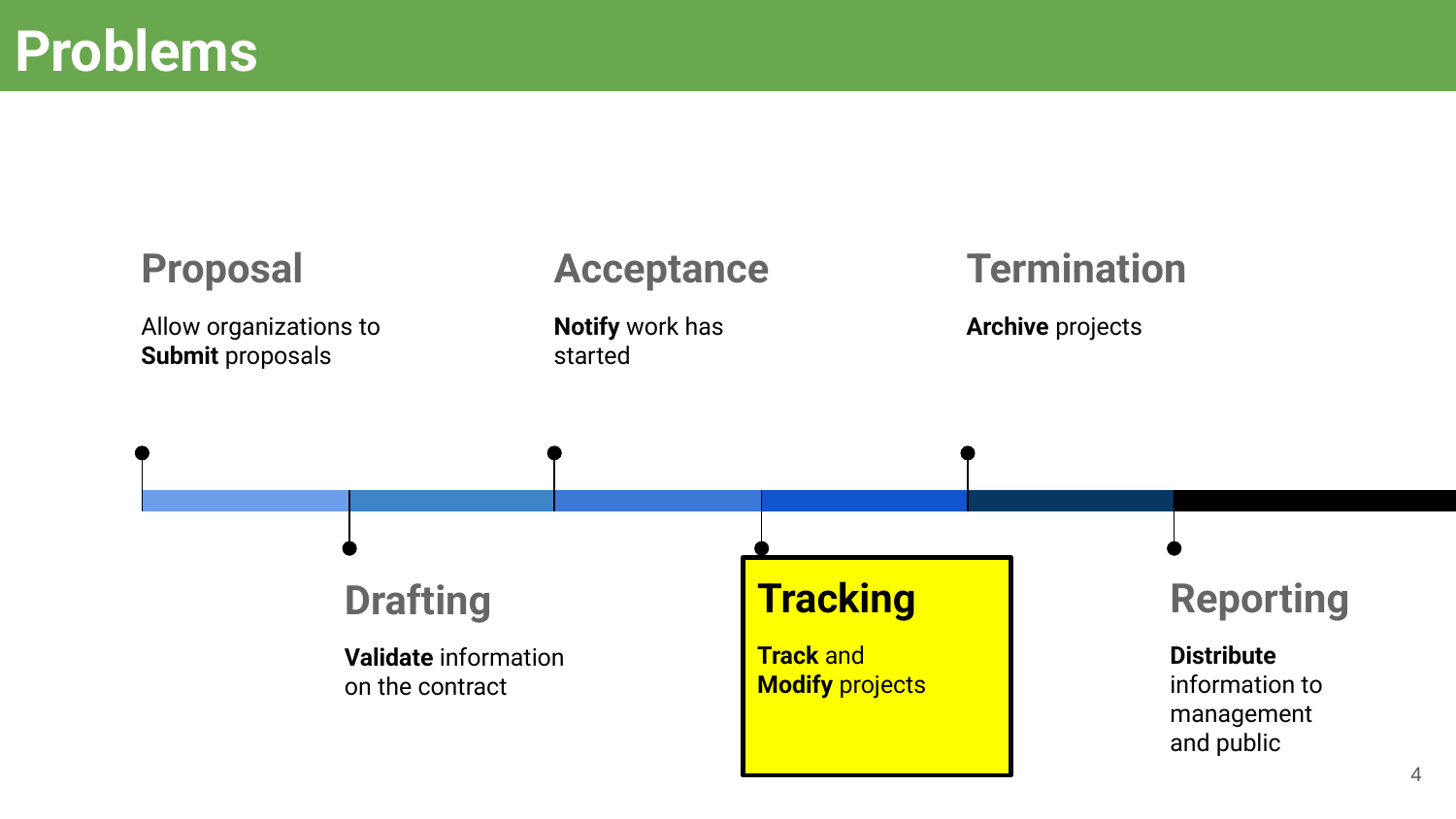

# Problems

Proposal
Allow organizations to Submit proposals

Acceptance
Notify work has started

Termination
Archive projects

Drafting
Validate information on the contract

Tracking
Track and
Modify projects

Reporting
Distribute information to management and public
4